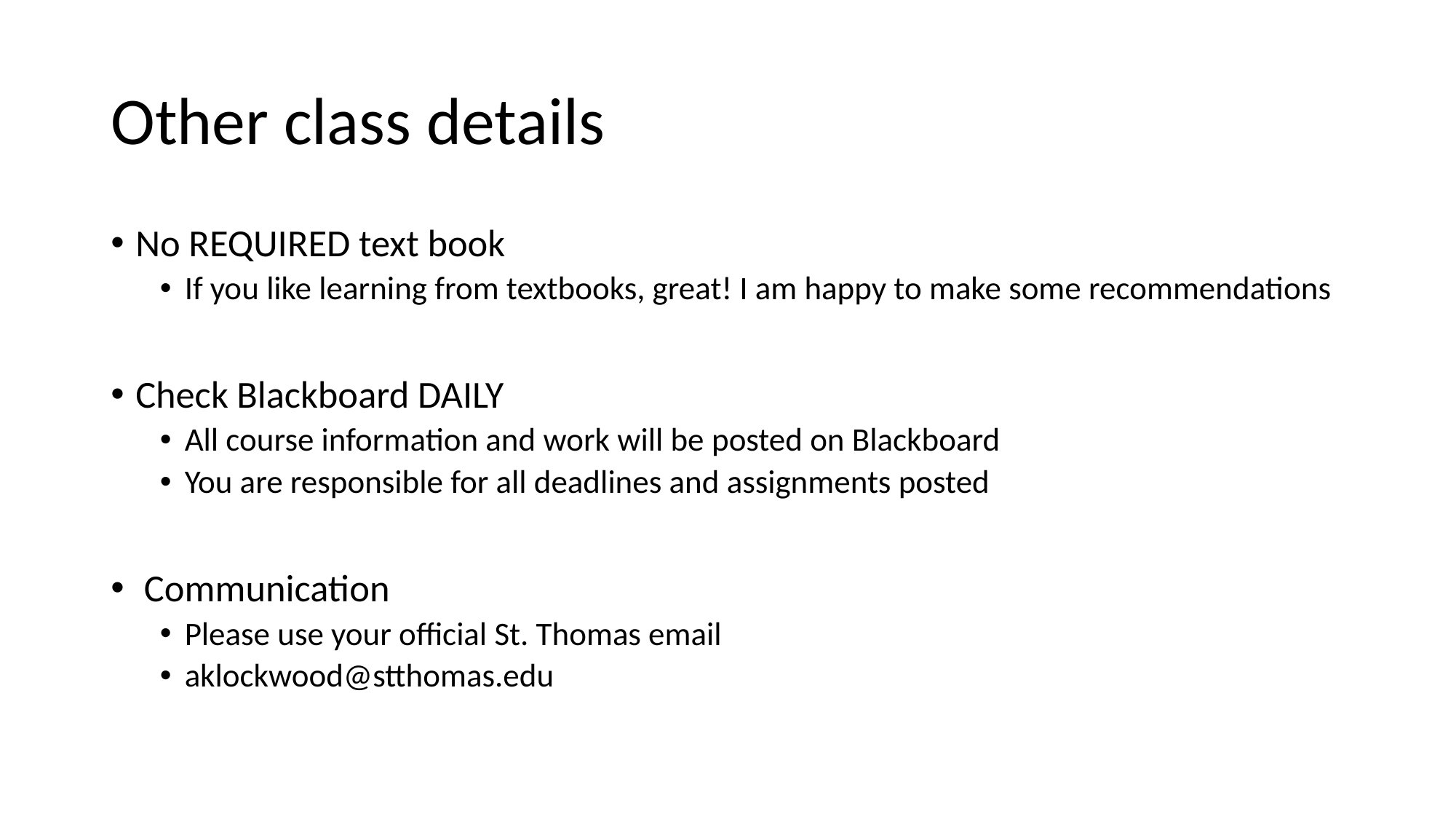

# Other class details
No REQUIRED text book
If you like learning from textbooks, great! I am happy to make some recommendations

Check Blackboard DAILY
All course information and work will be posted on Blackboard
You are responsible for all deadlines and assignments posted

 Communication
Please use your official St. Thomas email
aklockwood@stthomas.edu